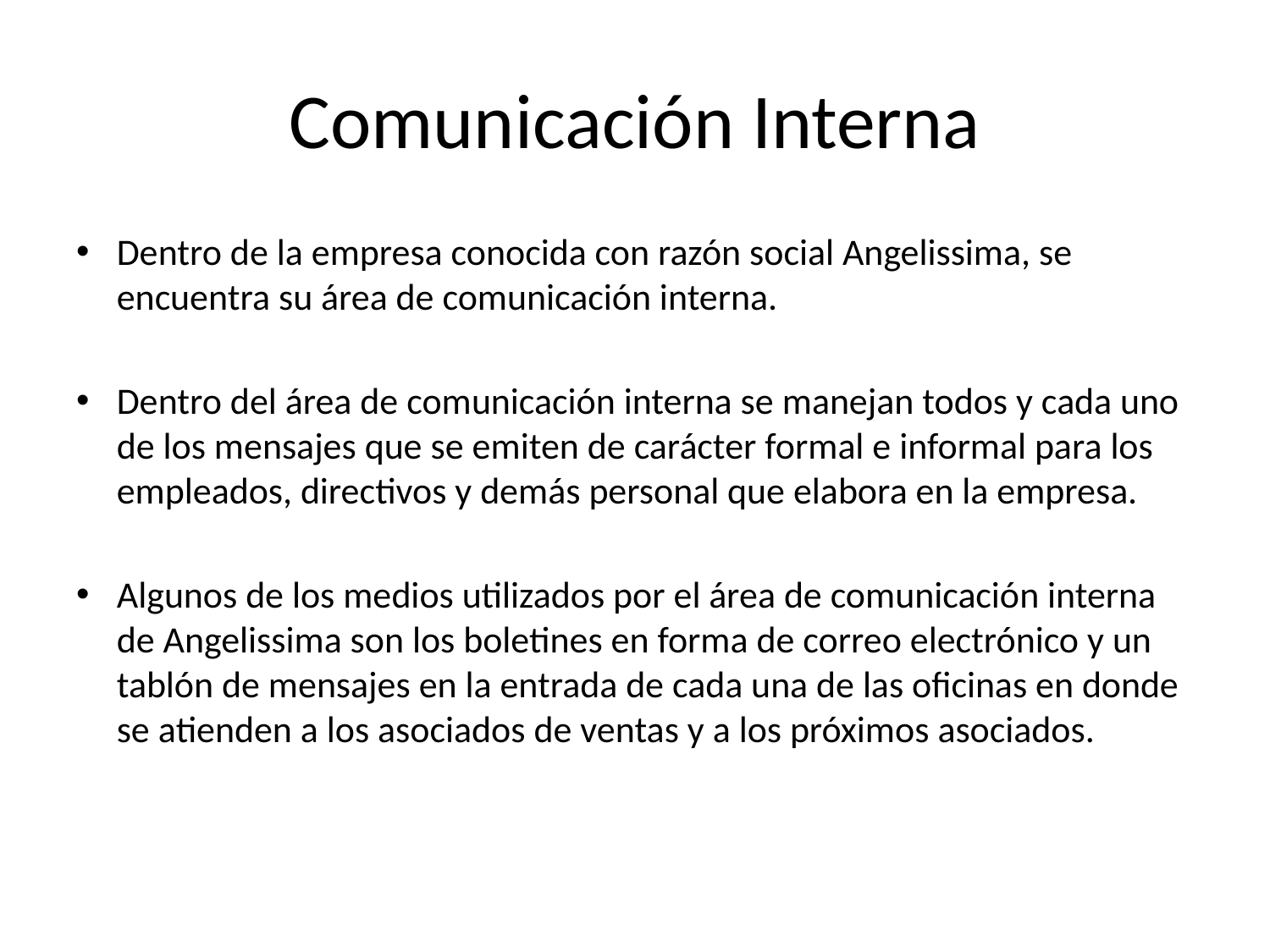

# Comunicación Interna
Dentro de la empresa conocida con razón social Angelissima, se encuentra su área de comunicación interna.

Dentro del área de comunicación interna se manejan todos y cada uno de los mensajes que se emiten de carácter formal e informal para los empleados, directivos y demás personal que elabora en la empresa.

Algunos de los medios utilizados por el área de comunicación interna de Angelissima son los boletines en forma de correo electrónico y un tablón de mensajes en la entrada de cada una de las oficinas en donde se atienden a los asociados de ventas y a los próximos asociados.